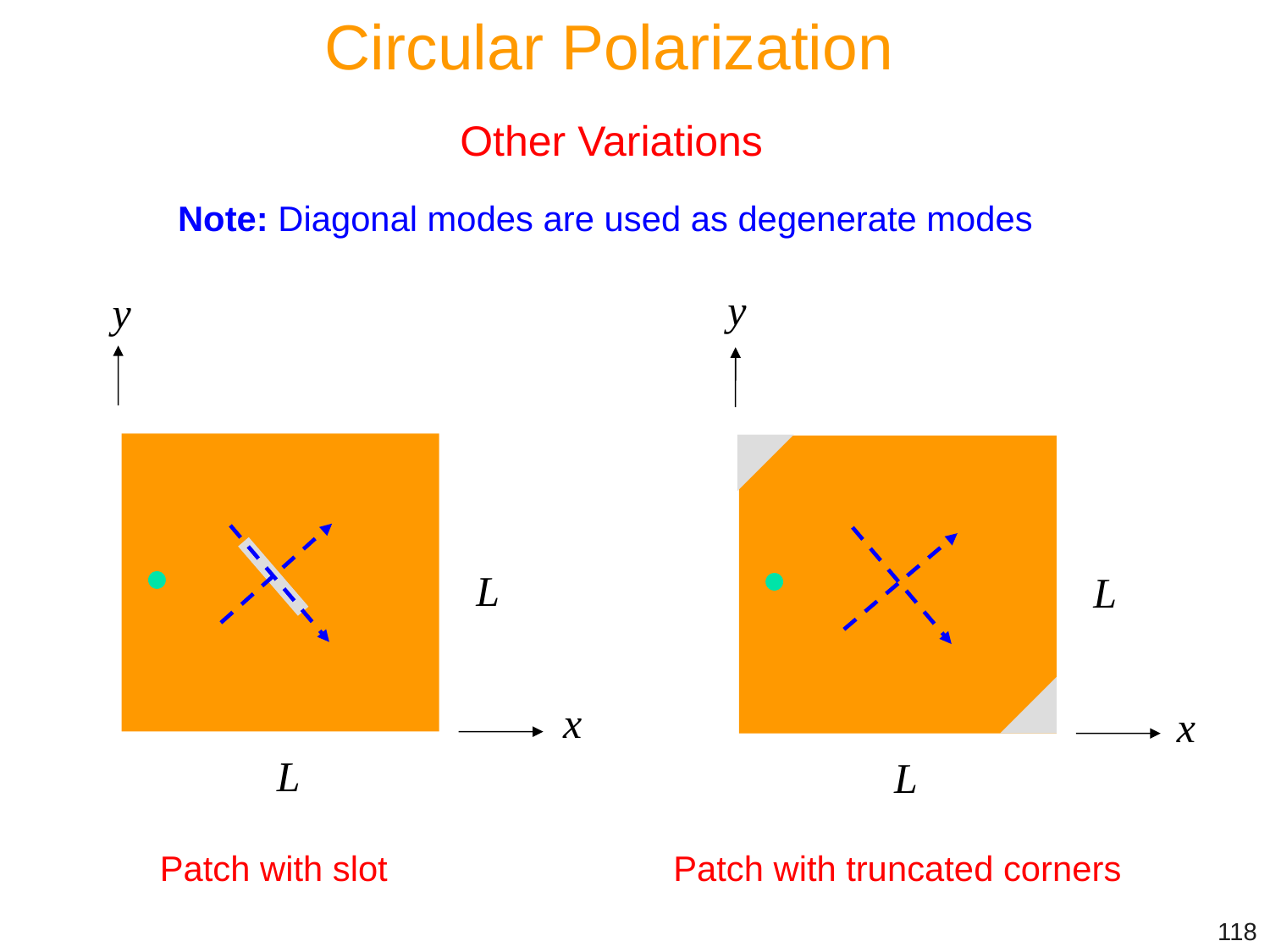

Circular Polarization
Other Variations
Note: Diagonal modes are used as degenerate modes
y

L

x

L
y

L

x

L
Patch with slot
Patch with truncated corners
118